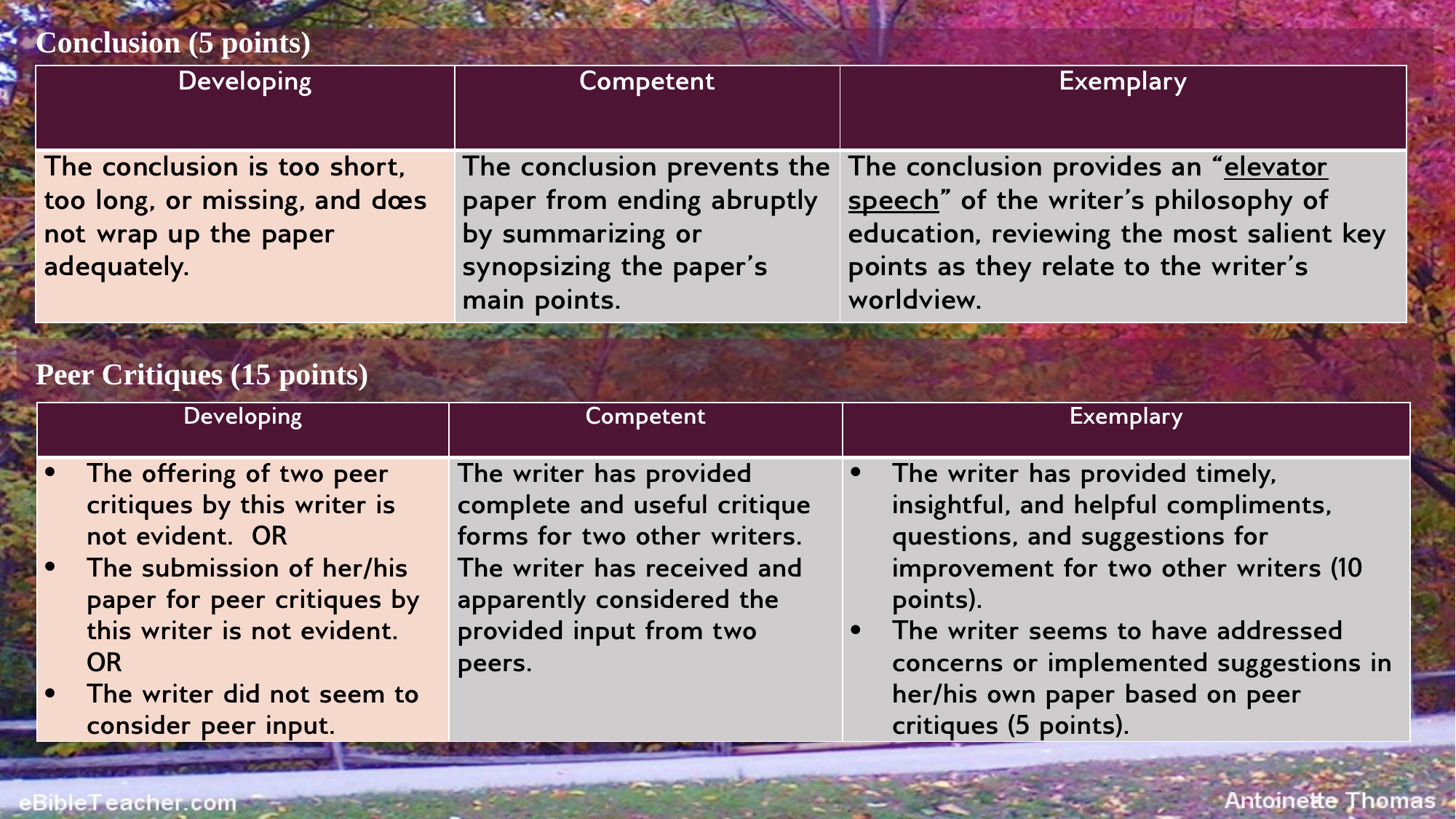

Conclusion (5 points)

| Developing | Competent | Exemplary |
| --- | --- | --- |
| The conclusion is too short, too long, or missing, and does not wrap up the paper adequately. | The conclusion prevents the paper from ending abruptly by summarizing or synopsizing the paper’s main points. | The conclusion provides an “elevator speech” of the writer’s philosophy of education, reviewing the most salient key points as they relate to the writer’s worldview. |

Peer Critiques (15 points)
| Developing | Competent | Exemplary |
| --- | --- | --- |
| The offering of two peer critiques by this writer is not evident. OR The submission of her/his paper for peer critiques by this writer is not evident. OR The writer did not seem to consider peer input. | The writer has provided complete and useful critique forms for two other writers. The writer has received and apparently considered the provided input from two peers. | The writer has provided timely, insightful, and helpful compliments, questions, and suggestions for improvement for two other writers (10 points). The writer seems to have addressed concerns or implemented suggestions in her/his own paper based on peer critiques (5 points). |